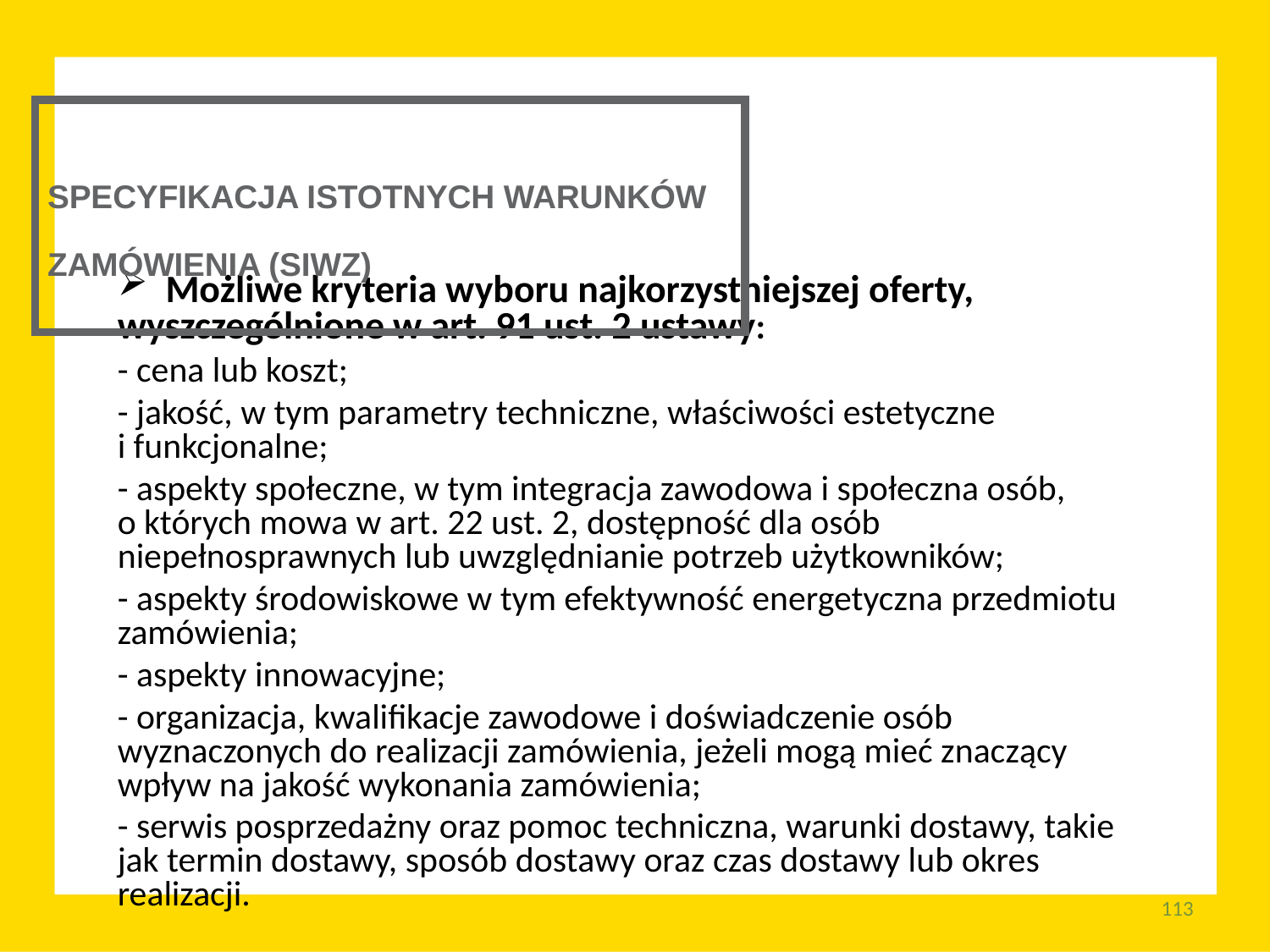

SPECYFIKACJA ISTOTNYCH WARUNKÓW ZAMÓWIENIA (SIWZ)

  Możliwe kryteria wyboru najkorzystniejszej oferty, wyszczególnione w art. 91 ust. 2 ustawy:
- cena lub koszt;
- jakość, w tym parametry techniczne, właściwości estetyczne
i funkcjonalne;
- aspekty społeczne, w tym integracja zawodowa i społeczna osób,
o których mowa w art. 22 ust. 2, dostępność dla osób niepełnosprawnych lub uwzględnianie potrzeb użytkowników;
- aspekty środowiskowe w tym efektywność energetyczna przedmiotu zamówienia;
- aspekty innowacyjne;
- organizacja, kwalifikacje zawodowe i doświadczenie osób wyznaczonych do realizacji zamówienia, jeżeli mogą mieć znaczący wpływ na jakość wykonania zamówienia;
- serwis posprzedażny oraz pomoc techniczna, warunki dostawy, takie jak termin dostawy, sposób dostawy oraz czas dostawy lub okres realizacji.
113